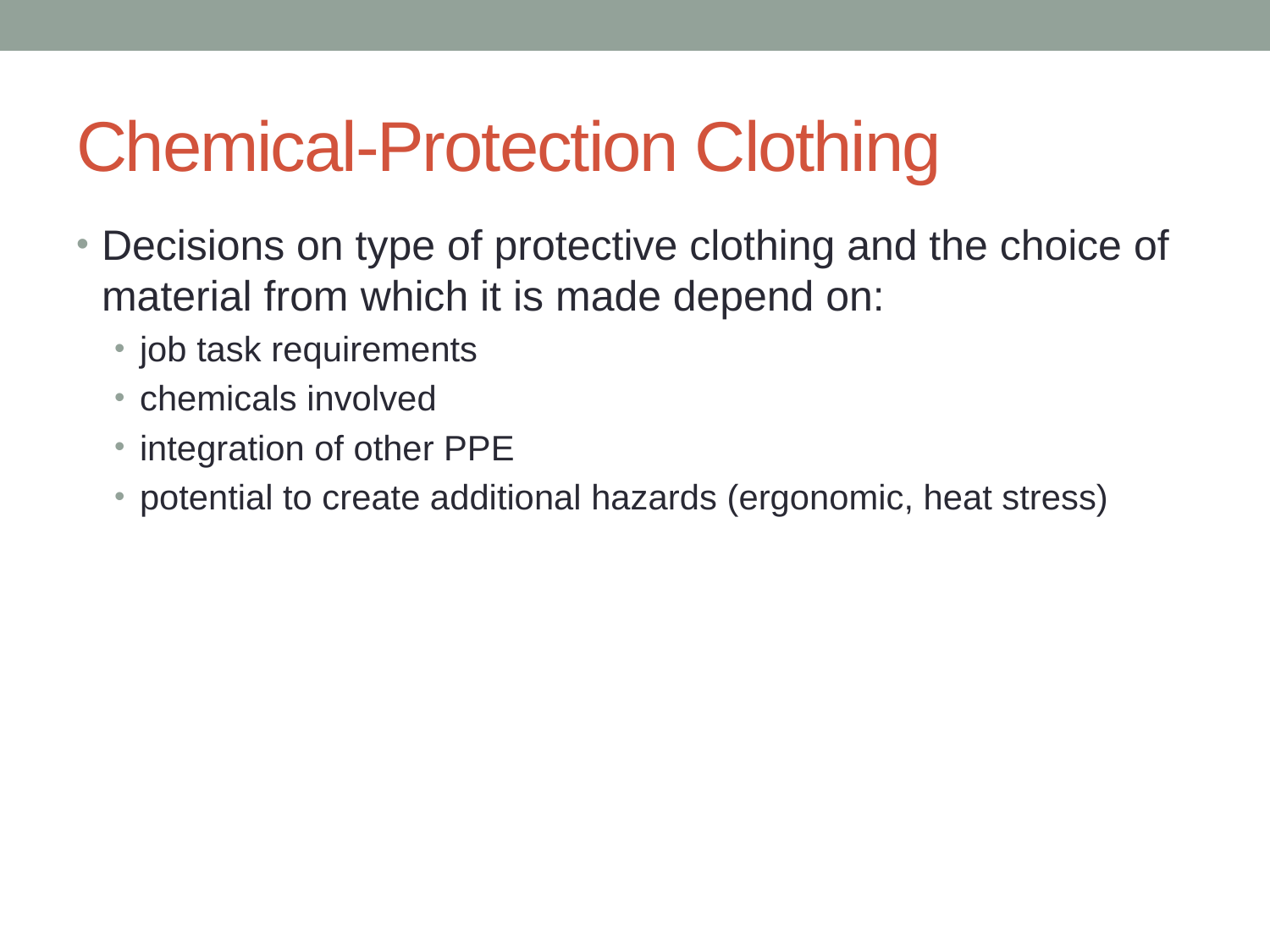

# Chemical-Protection Clothing
Decisions on type of protective clothing and the choice of material from which it is made depend on:
job task requirements
chemicals involved
integration of other PPE
potential to create additional hazards (ergonomic, heat stress)